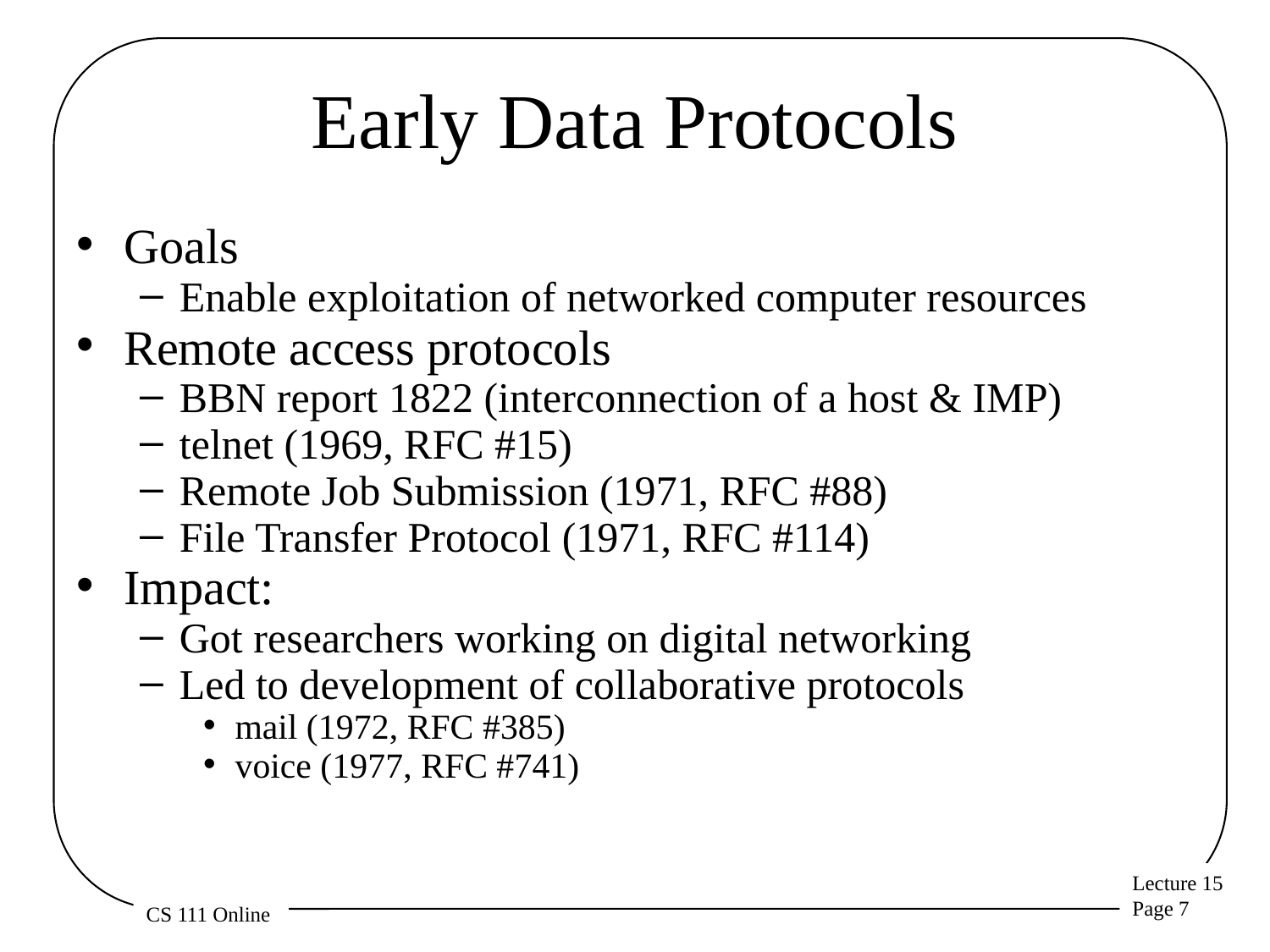

# Early Data Protocols
Goals
Enable exploitation of networked computer resources
Remote access protocols
BBN report 1822 (interconnection of a host & IMP)
telnet (1969, RFC #15)
Remote Job Submission (1971, RFC #88)
File Transfer Protocol (1971, RFC #114)
Impact:
Got researchers working on digital networking
Led to development of collaborative protocols
mail (1972, RFC #385)
voice (1977, RFC #741)